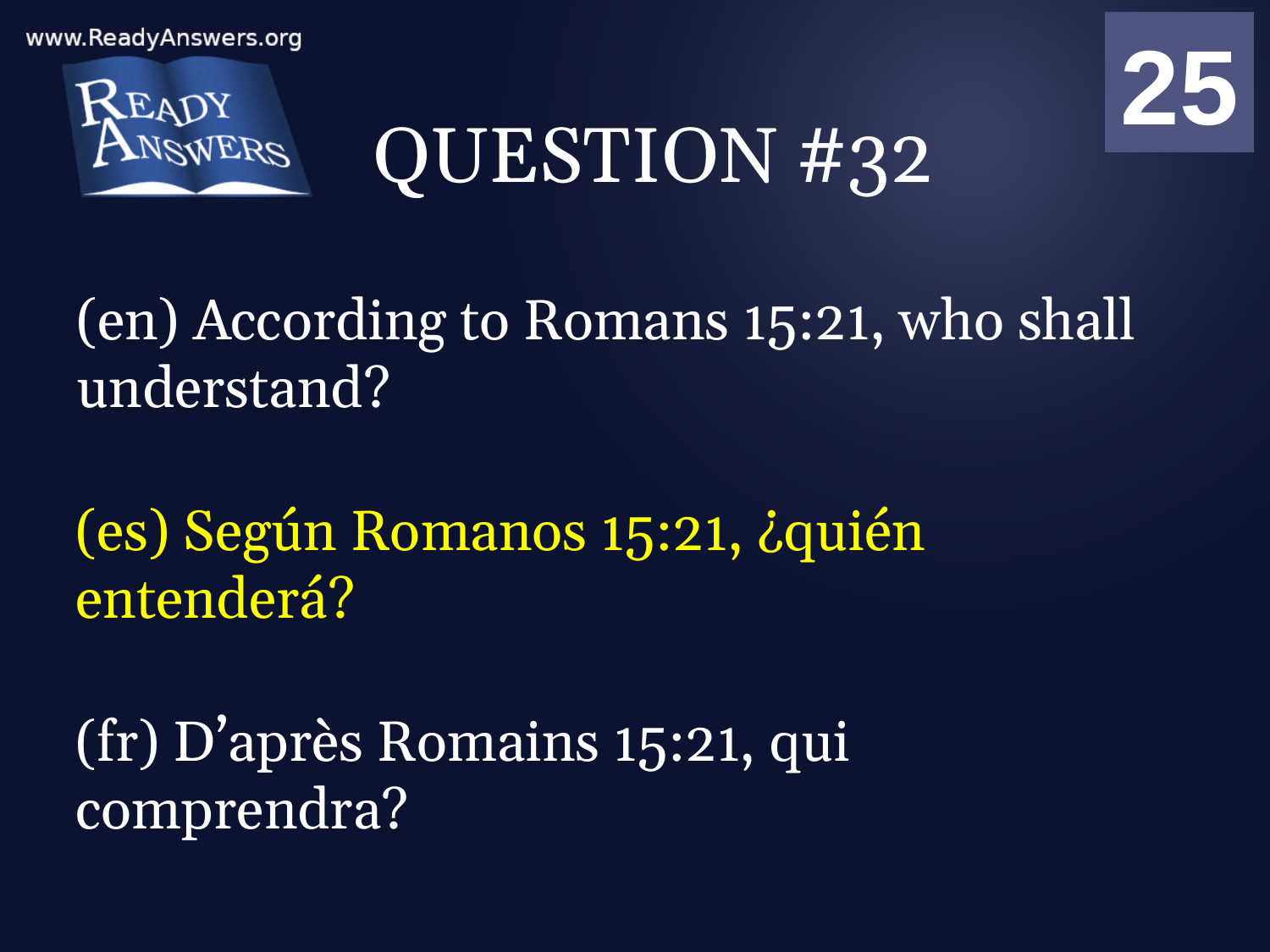

01
02
03
04
05
06
07
08
09
10
11
12
13
14
15
16
17
18
19
20
21
22
23
24
25
00
# QUESTION #32
(en) According to Romans 15:21, who shall understand?
(es) Según Romanos 15:21, ¿quién entenderá?
(fr) D’après Romains 15:21, qui comprendra?